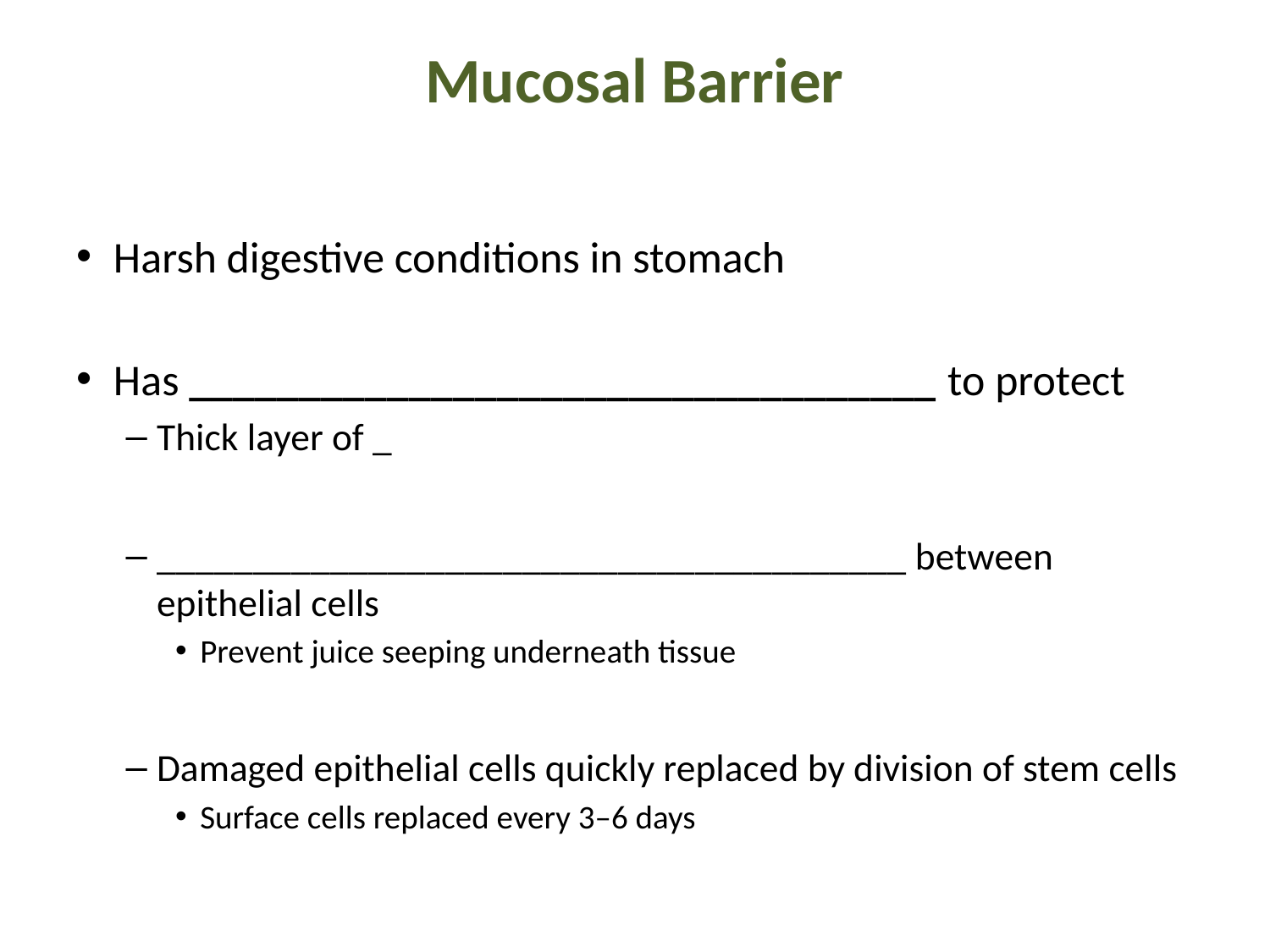

# Mucosal Barrier
Harsh digestive conditions in stomach

Has __________________________________ to protect
Thick layer of _

_______________________________________ between epithelial cells
Prevent juice seeping underneath tissue

Damaged epithelial cells quickly replaced by division of stem cells
Surface cells replaced every 3–6 days